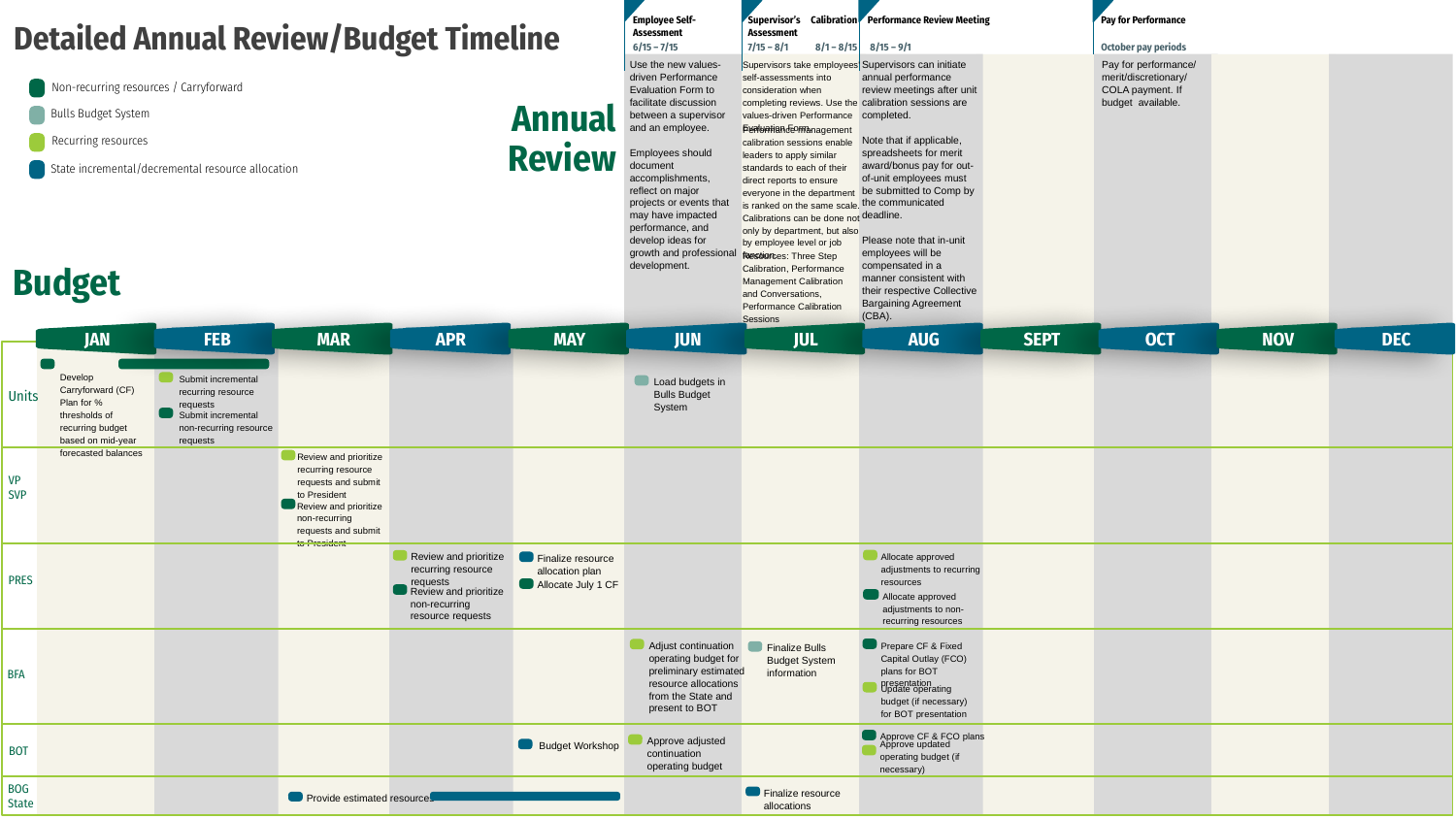

Pay for Performance
October pay periods
Pay for performance/
merit/discretionary/
COLA payment. If budget  available.
# Detailed Annual Review/Budget Timeline
Employee Self-Assessment
6/15 – 7/15
Use the new values-driven Performance Evaluation Form to facilitate discussion between a supervisor and an employee.

Employees should document accomplishments, reflect on major projects or events that may have impacted performance, and develop ideas for growth and professional development.
Supervisor’s Assessment
Calibration
7/15 – 8/1
8/1 – 8/15
Supervisors take employees' self-assessments into consideration when completing reviews. Use the values-driven Performance Evaluation Form.
Performance management calibration sessions enable leaders to apply similar standards to each of their direct reports to ensure everyone in the department is ranked on the same scale. Calibrations can be done not only by department, but also by employee level or job function.
Resources: Three Step Calibration, Performance Management Calibration and Conversations, Performance Calibration Sessions
Performance Review Meeting
8/15 – 9/1
Supervisors can initiate annual performance review meetings after unit calibration sessions are completed.

Note that if applicable, spreadsheets for merit award/bonus pay for out-of-unit employees must be submitted to Comp by the communicated deadline.

Please note that in-unit employees will be compensated in a manner consistent with their respective Collective Bargaining Agreement (CBA).

Non-recurring resources / Carryforward

Annual Review
Bulls Budget System

Recurring resources

State incremental/decremental resource allocation

Budget

JAN

FEB

MAR

APR

MAY

JUN

JUL

AUG

SEPT

OCT

NOV

DEC

Develop Carryforward (CF) Plan for % thresholds of recurring budget based on mid-year forecasted balances

Submit incremental recurring resource requests

Submit incremental non-recurring resource requests

Load budgets in Bulls Budget System
Units

Review and prioritize recurring resource requests and submit to President

Review and prioritize non-recurring requests and submit to President
VP
SVP

Allocate approved adjustments to recurring resources

Allocate approved adjustments to non-recurring resources

Review and prioritize recurring resource requests

Review and prioritize non-recurring resource requests

Finalize resource allocation plan

Allocate July 1 CF
PRES

Prepare CF & Fixed Capital Outlay (FCO) plans for BOT presentation

Update operating budget (if necessary) for BOT presentation

Adjust continuation operating budget for preliminary estimated resource allocations from the State and present to BOT

Finalize Bulls Budget System information
BFA

Approve CF & FCO plans

Approve updated operating budget (if necessary)

Approve adjusted continuation operating budget

 Budget Workshop
BOT

BOG
State

Finalize resource allocations

Provide estimated resources